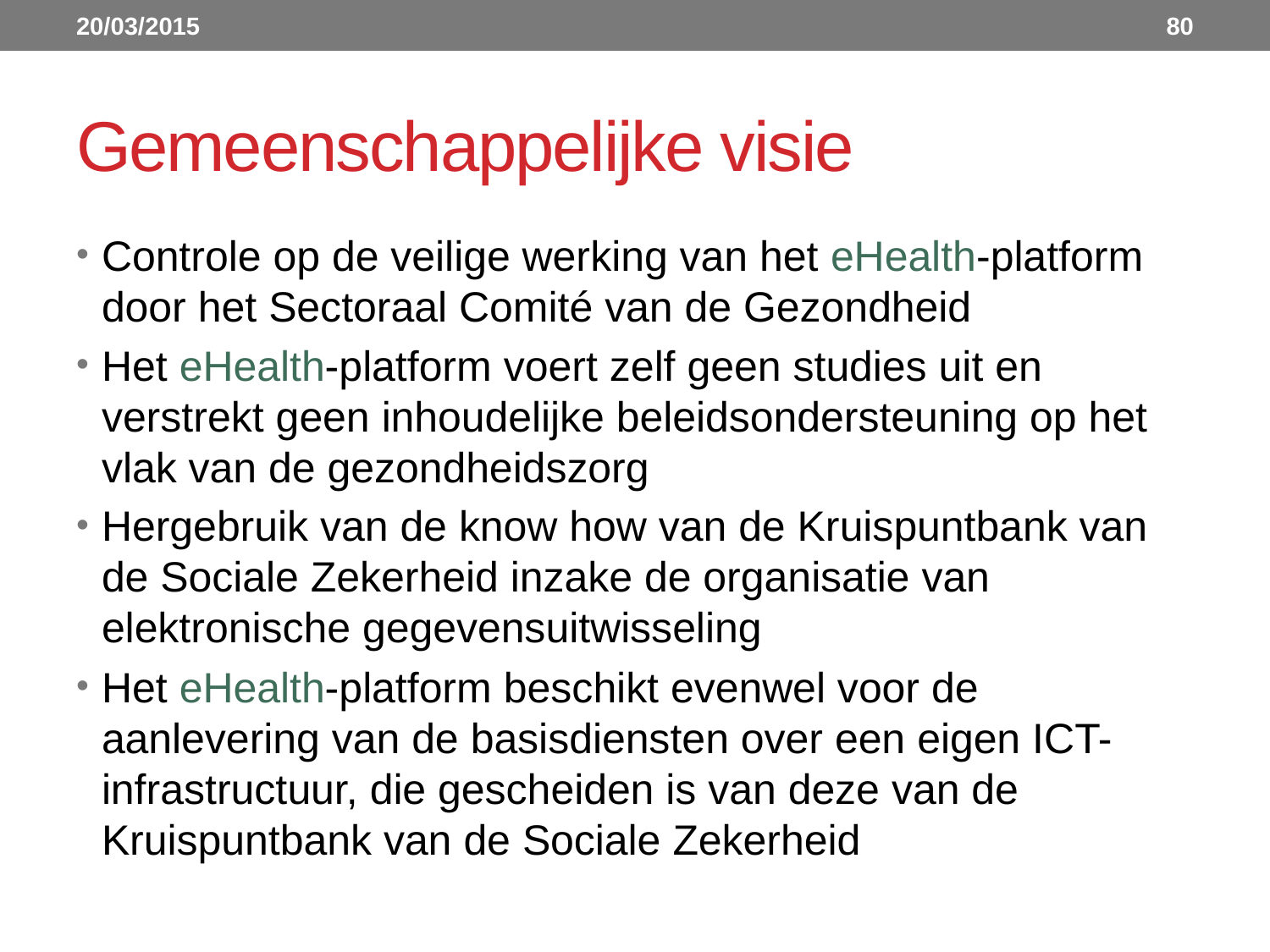

20/03/2015
80
# Gemeenschappelijke visie
Controle op de veilige werking van het eHealth-platform  door het Sectoraal Comité van de Gezondheid
Het eHealth-platform voert zelf geen studies uit en verstrekt geen inhoudelijke beleidsondersteuning op het vlak van de gezondheidszorg
Hergebruik van de know how van de Kruispuntbank van de Sociale Zekerheid inzake de organisatie van elektronische gegevensuitwisseling
Het eHealth-platform beschikt evenwel voor de aanlevering van de basisdiensten over een eigen ICT-infrastructuur, die gescheiden is van deze van de Kruispuntbank van de Sociale Zekerheid